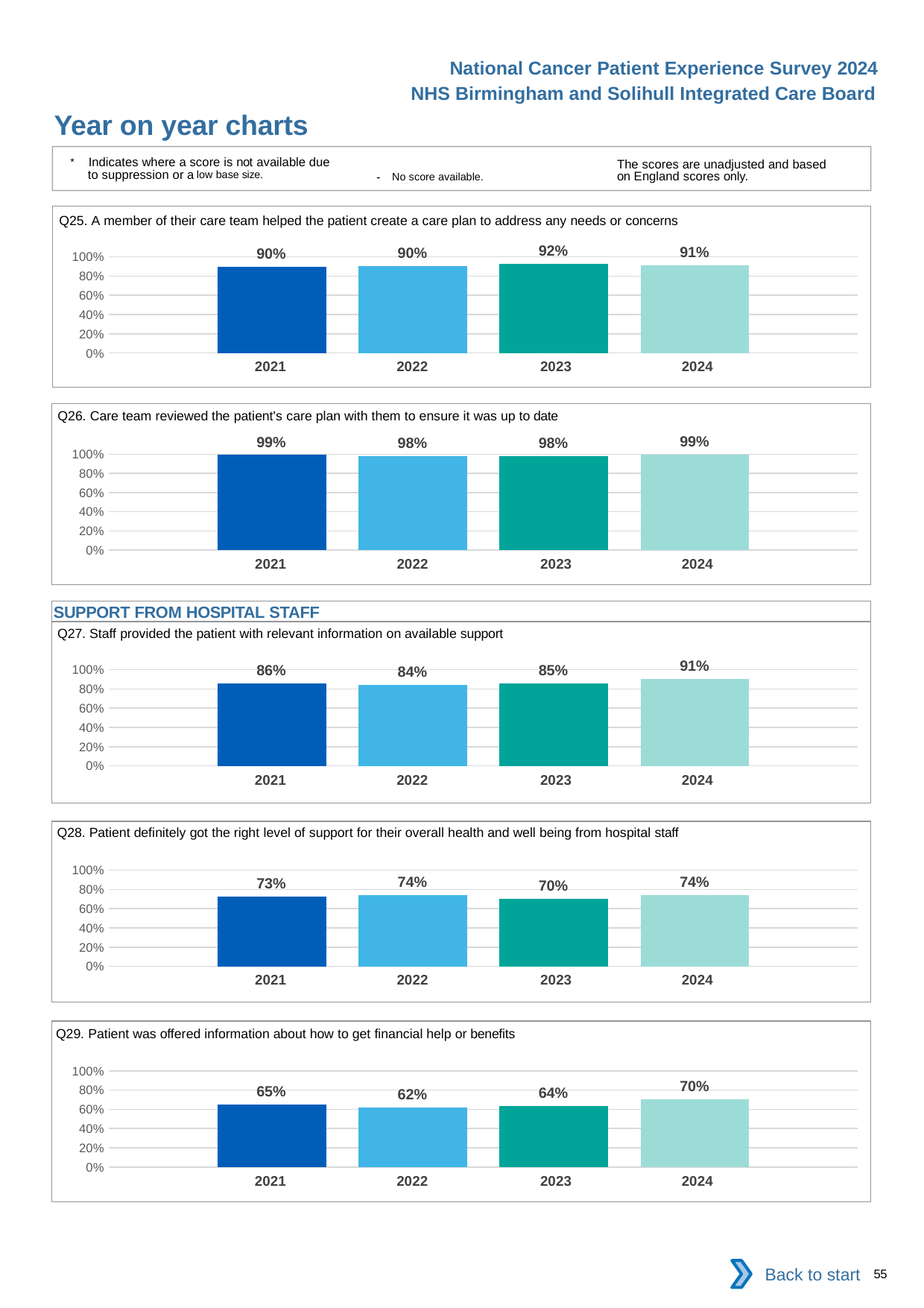

National Cancer Patient Experience Survey 2024
NHS Birmingham and Solihull Integrated Care Board
Year on year charts

*  Indicates where a score is not available due to suppression or a low base size.
The scores are unadjusted and based on England scores only.
- No score available.
Q25. A member of their care team helped the patient create a care plan to address any needs or concerns

### Chart

| Category | 2021 | 2022 | 2023 | 2024 |
|---|---|---|---|---|
| Category 1 | 0.8961749 | 0.9014925 | 0.9240924 | 0.909292 |
| 2021 | 2022 | 2023 | 2024 |
| --- | --- | --- | --- |
Q26. Care team reviewed the patient's care plan with them to ensure it was up to date

### Chart

| Category | 2021 | 2022 | 2023 | 2024 |
|---|---|---|---|---|
| Category 1 | 0.9929825 | 0.9810606 | 0.9838057 | 0.9945946 |
| 2021 | 2022 | 2023 | 2024 |
| --- | --- | --- | --- |
SUPPORT FROM HOSPITAL STAFF
Q27. Staff provided the patient with relevant information on available support

### Chart

| Category | 2021 | 2022 | 2023 | 2024 |
|---|---|---|---|---|
| Category 1 | 0.8576577 | 0.8381148 | 0.8546845 | 0.9054795 |
| 2021 | 2022 | 2023 | 2024 |
| --- | --- | --- | --- |
Q28. Patient definitely got the right level of support for their overall health and well being from hospital staff

### Chart

| Category | 2021 | 2022 | 2023 | 2024 |
|---|---|---|---|---|
| Category 1 | 0.72843 | 0.7401316 | 0.700627 | 0.7439166 |
| 2021 | 2022 | 2023 | 2024 |
| --- | --- | --- | --- |
Q29. Patient was offered information about how to get financial help or benefits

### Chart

| Category | 2021 | 2022 | 2023 | 2024 |
|---|---|---|---|---|
| Category 1 | 0.6533666 | 0.62 | 0.6358974 | 0.7043121 |
| 2021 | 2022 | 2023 | 2024 |
| --- | --- | --- | --- |
Back to start

55